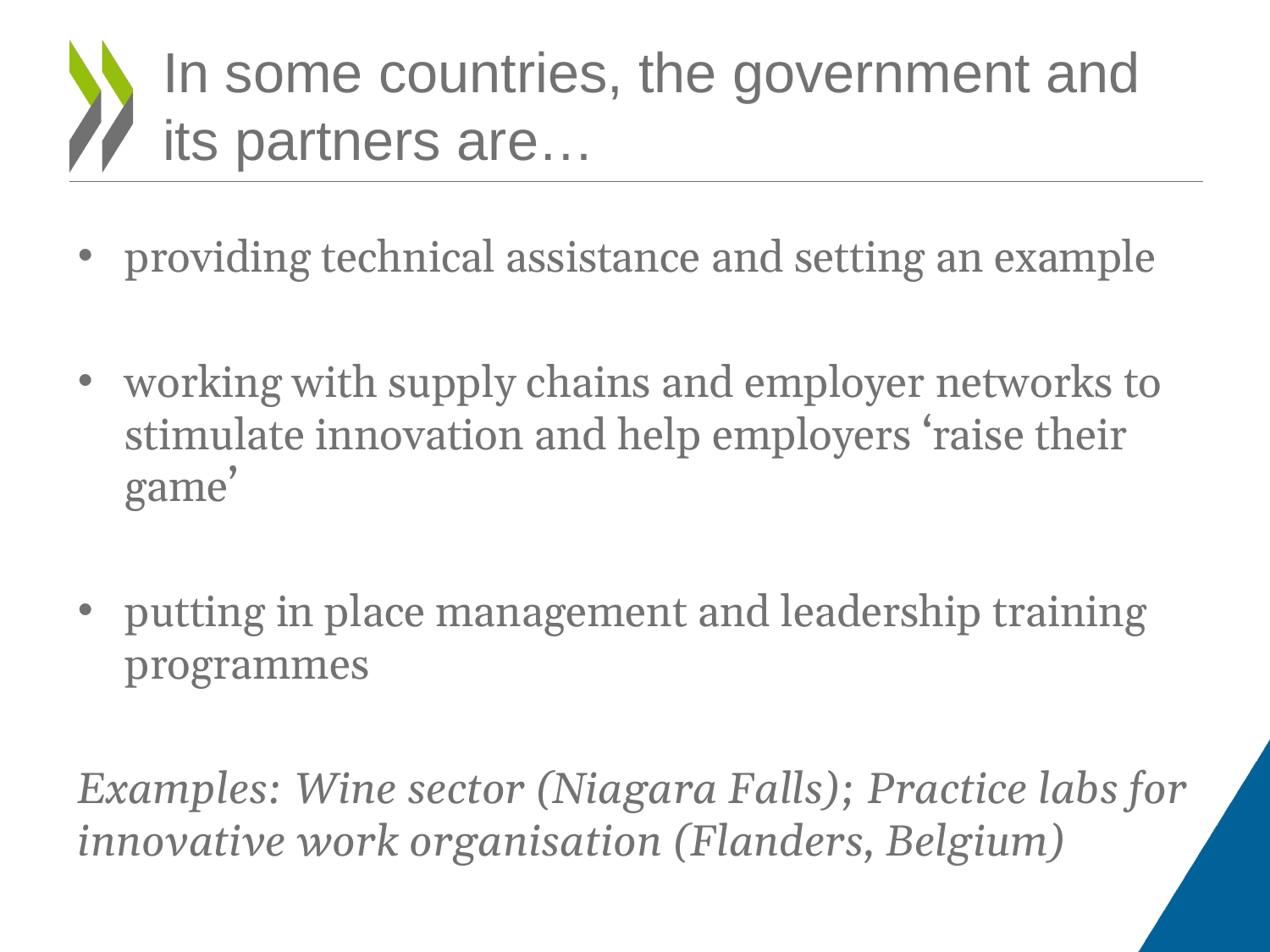

# In some countries, the government and its partners are…
providing technical assistance and setting an example

working with supply chains and employer networks to stimulate innovation and help employers ‘raise their game’

putting in place management and leadership training programmes

Examples: Wine sector (Niagara Falls); Practice labs for innovative work organisation (Flanders, Belgium)